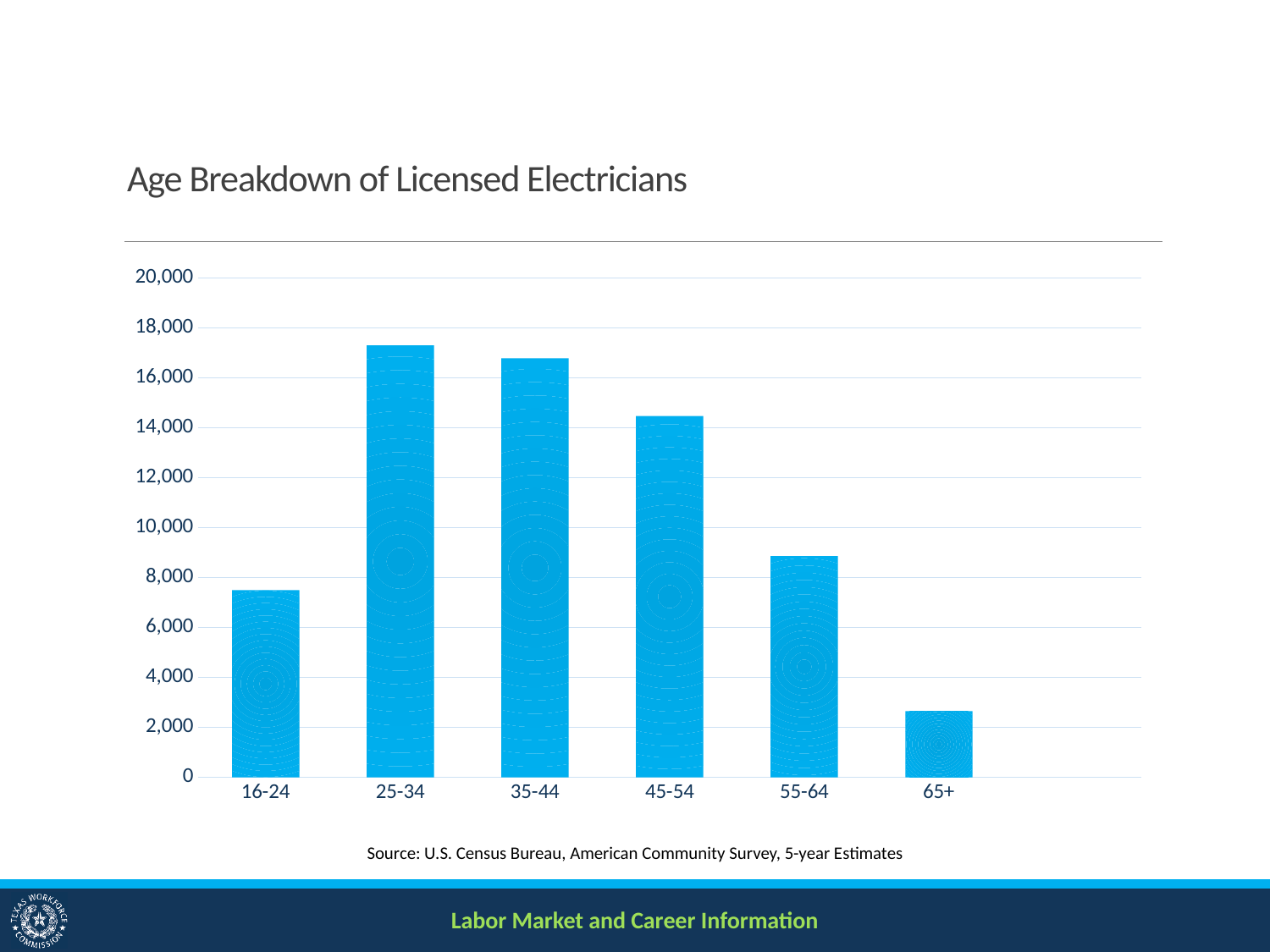

# Age Breakdown of Licensed Electricians

### Chart

| Category | Estimate |
|---|---|
| 16-24 | 7492.0 |
| 25-34 | 17298.0 |
| 35-44 | 16787.0 |
| 45-54 | 14475.0 |
| 55-64 | 8863.0 |
| 65+ | 2647.0 |
Source: U.S. Census Bureau, American Community Survey, 5-year Estimates